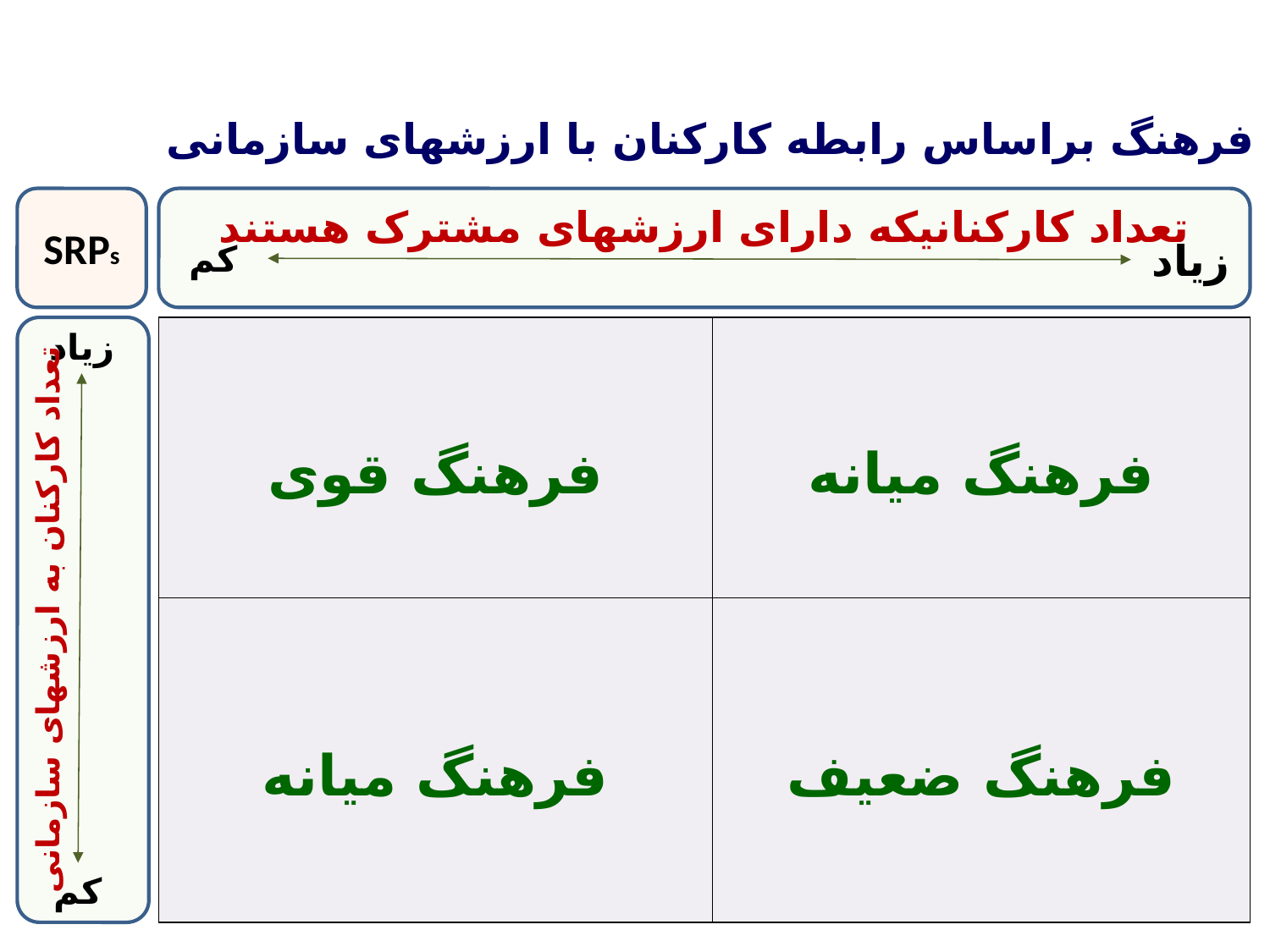

نوع فرهنگ براساس رابطه کارکنان با ارزشهای سازمانی
SRPs

تعداد کارکنانیکه دارای ارزشهای مشترک هستند
زیاد
کم
| فرهنگ قوی | فرهنگ میانه |
| --- | --- |
| فرهنگ میانه | فرهنگ ضعیف |
زیاد

تعداد کارکنان به ارزشهای سازمانی
کم